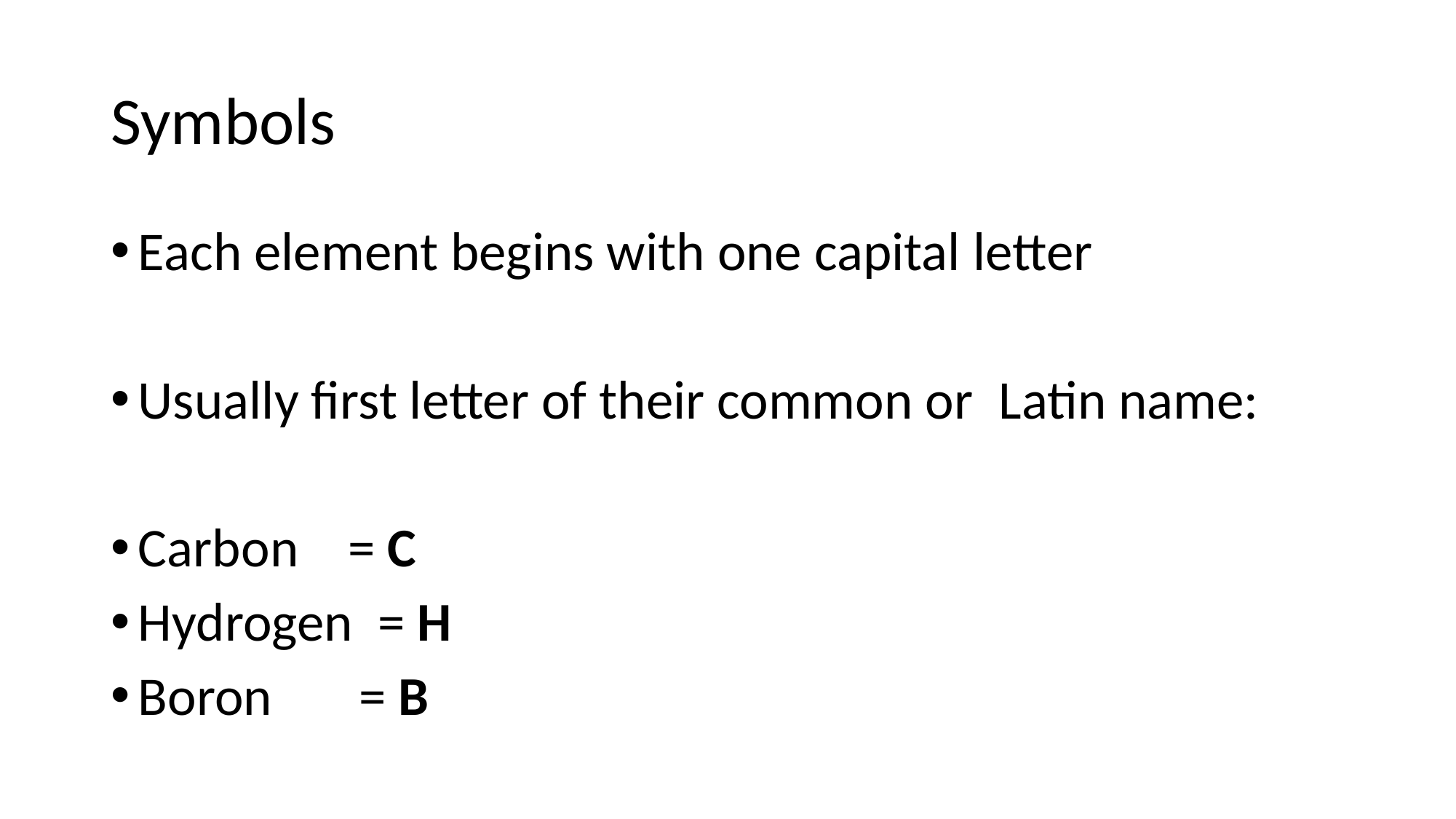

# Symbols
Each element begins with one capital letter

Usually first letter of their common or  Latin name:

Carbon    = C
Hydrogen  = H
Boron       = B